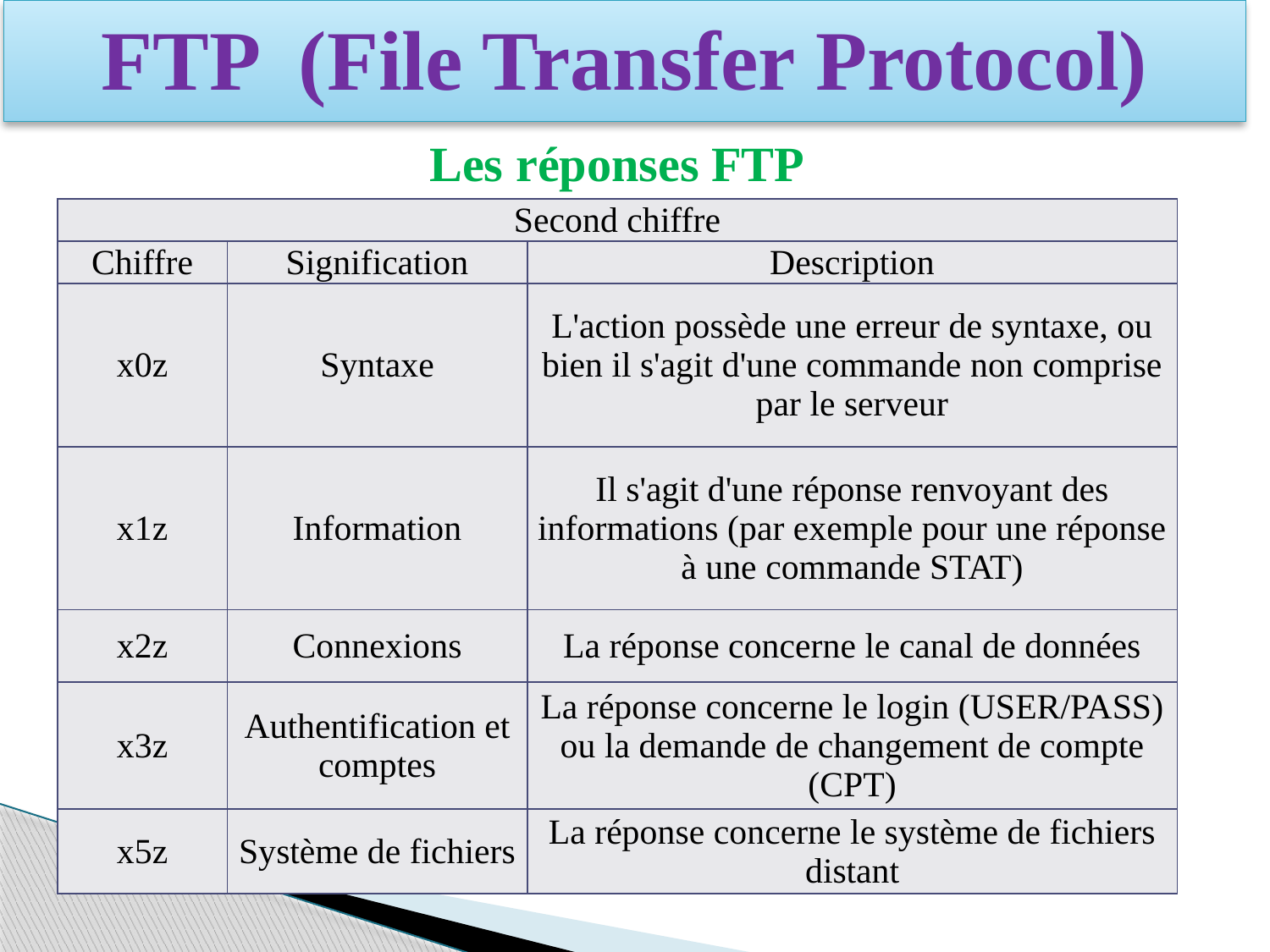

# FTP  (File Transfer Protocol)
Les réponses FTP
| Second chiffre |  |  |
| --- | --- | --- |
| Chiffre | Signification | Description |
| x0z | Syntaxe | L'action possède une erreur de syntaxe, ou bien il s'agit d'une commande non comprise par le serveur |
| x1z | Information | Il s'agit d'une réponse renvoyant des informations (par exemple pour une réponse à une commande STAT) |
| x2z | Connexions | La réponse concerne le canal de données |
| x3z | Authentification et comptes | La réponse concerne le login (USER/PASS) ou la demande de changement de compte (CPT) |
| x5z | Système de fichiers | La réponse concerne le système de fichiers distant |